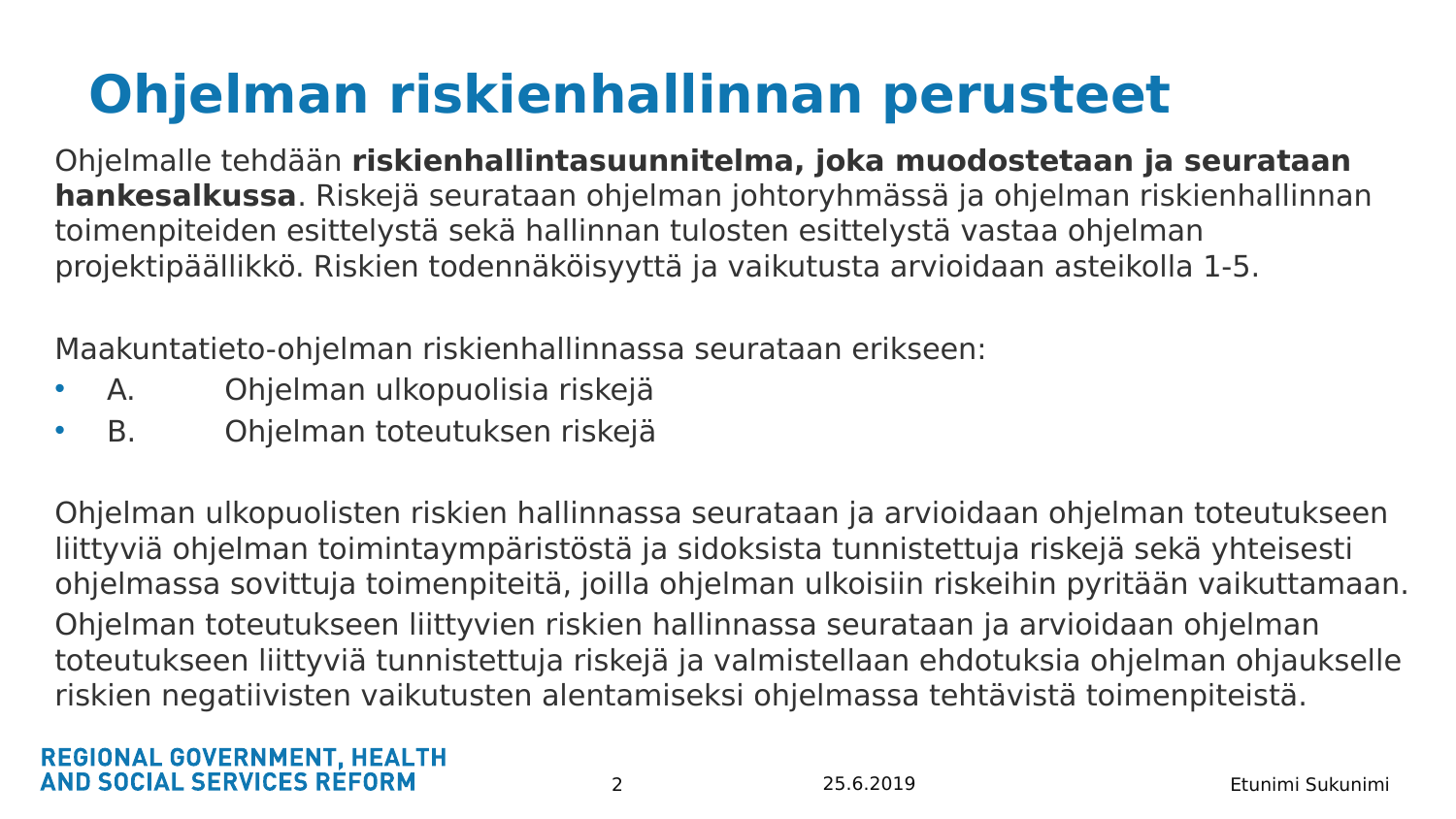

# Ohjelman riskienhallinnan perusteet
Ohjelmalle tehdään riskienhallintasuunnitelma, joka muodostetaan ja seurataan hankesalkussa. Riskejä seurataan ohjelman johtoryhmässä ja ohjelman riskienhallinnan toimenpiteiden esittelystä sekä hallinnan tulosten esittelystä vastaa ohjelman projektipäällikkö. Riskien todennäköisyyttä ja vaikutusta arvioidaan asteikolla 1-5.

Maakuntatieto-ohjelman riskienhallinnassa seurataan erikseen:
A.	Ohjelman ulkopuolisia riskejä
B.	Ohjelman toteutuksen riskejä

Ohjelman ulkopuolisten riskien hallinnassa seurataan ja arvioidaan ohjelman toteutukseen liittyviä ohjelman toimintaympäristöstä ja sidoksista tunnistettuja riskejä sekä yhteisesti ohjelmassa sovittuja toimenpiteitä, joilla ohjelman ulkoisiin riskeihin pyritään vaikuttamaan.
Ohjelman toteutukseen liittyvien riskien hallinnassa seurataan ja arvioidaan ohjelman toteutukseen liittyviä tunnistettuja riskejä ja valmistellaan ehdotuksia ohjelman ohjaukselle riskien negatiivisten vaikutusten alentamiseksi ohjelmassa tehtävistä toimenpiteistä.

25.6.2019
2
Etunimi Sukunimi